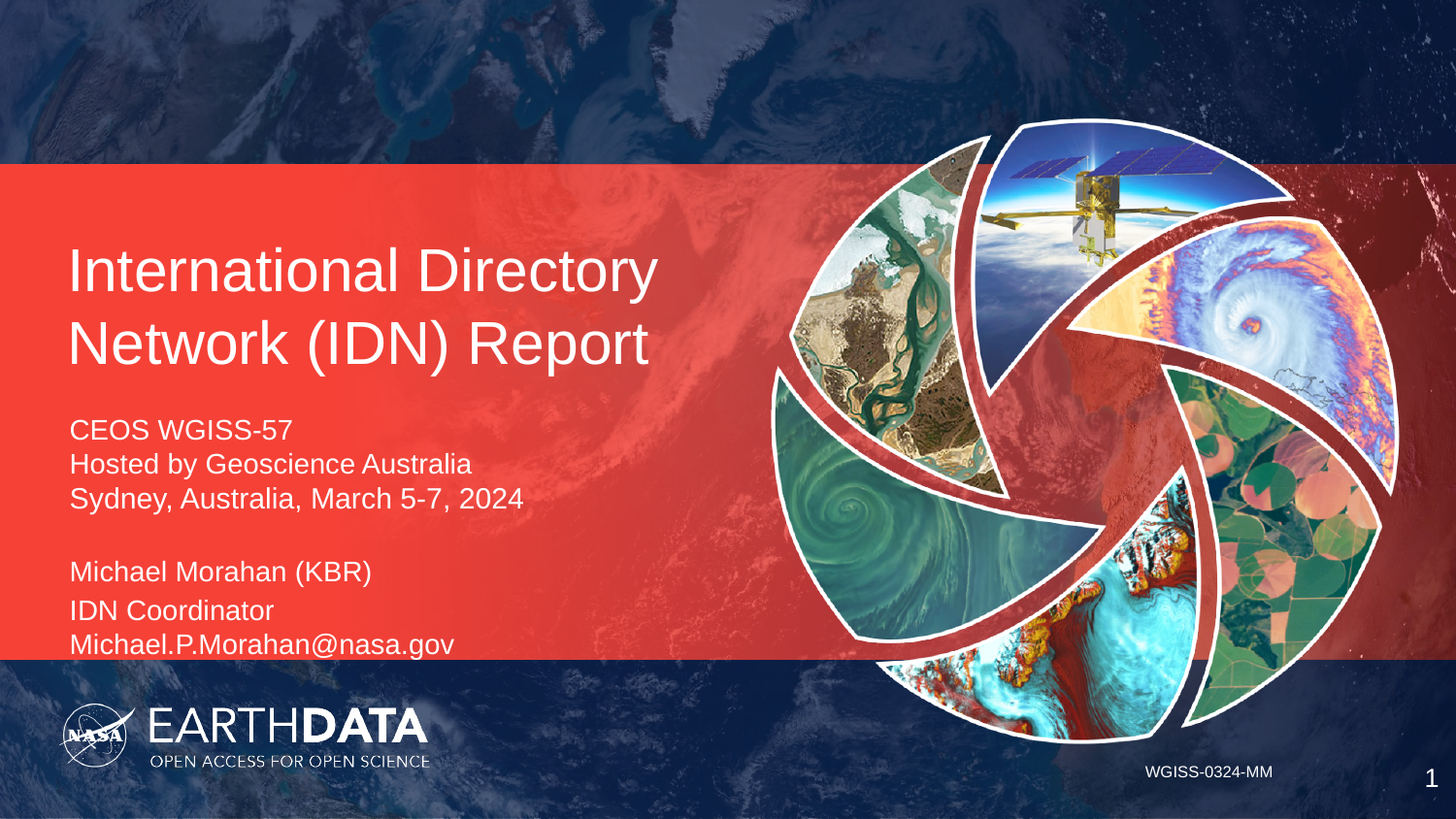

# International Directory Network (IDN) Report
CEOS WGISS-57
Hosted by Geoscience Australia
Sydney, Australia, March 5-7, 2024

Michael Morahan (KBR)
IDN Coordinator
Michael.P.Morahan@nasa.gov
WGISS-0324-MM
1